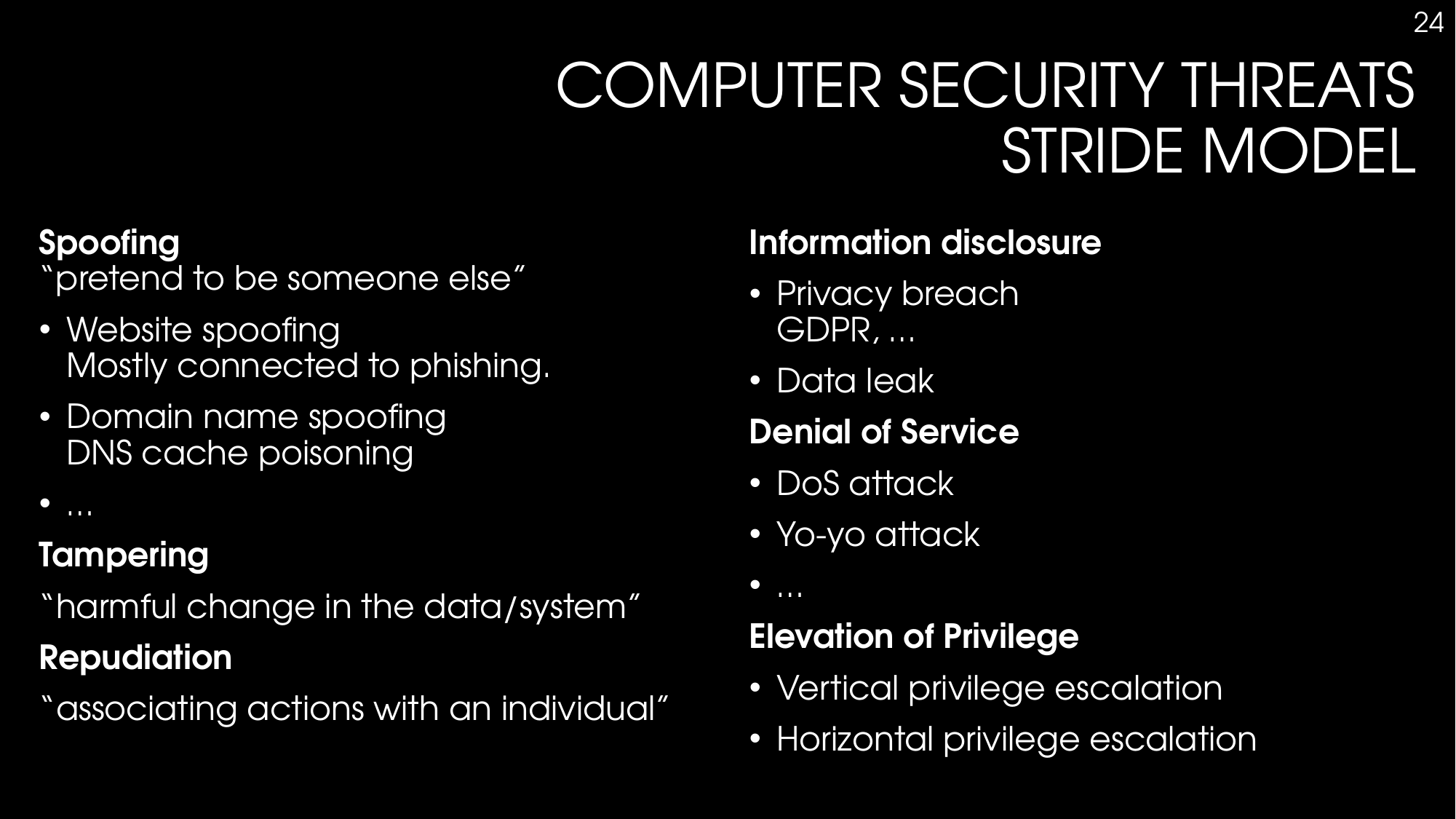

24
# computer security threats STRIDE Model
Spoofing
“pretend to be someone else”
Website spoofing
Mostly connected to phishing.
Domain name spoofing
DNS cache poisoning
…
Tampering
“harmful change in the data/system”
Repudiation
“associating actions with an individual”
Information disclosure
Privacy breach
GDPR, …
Data leak
Denial of Service
DoS attack
Yo-yo attack
…
Elevation of Privilege
Vertical privilege escalation
Horizontal privilege escalation